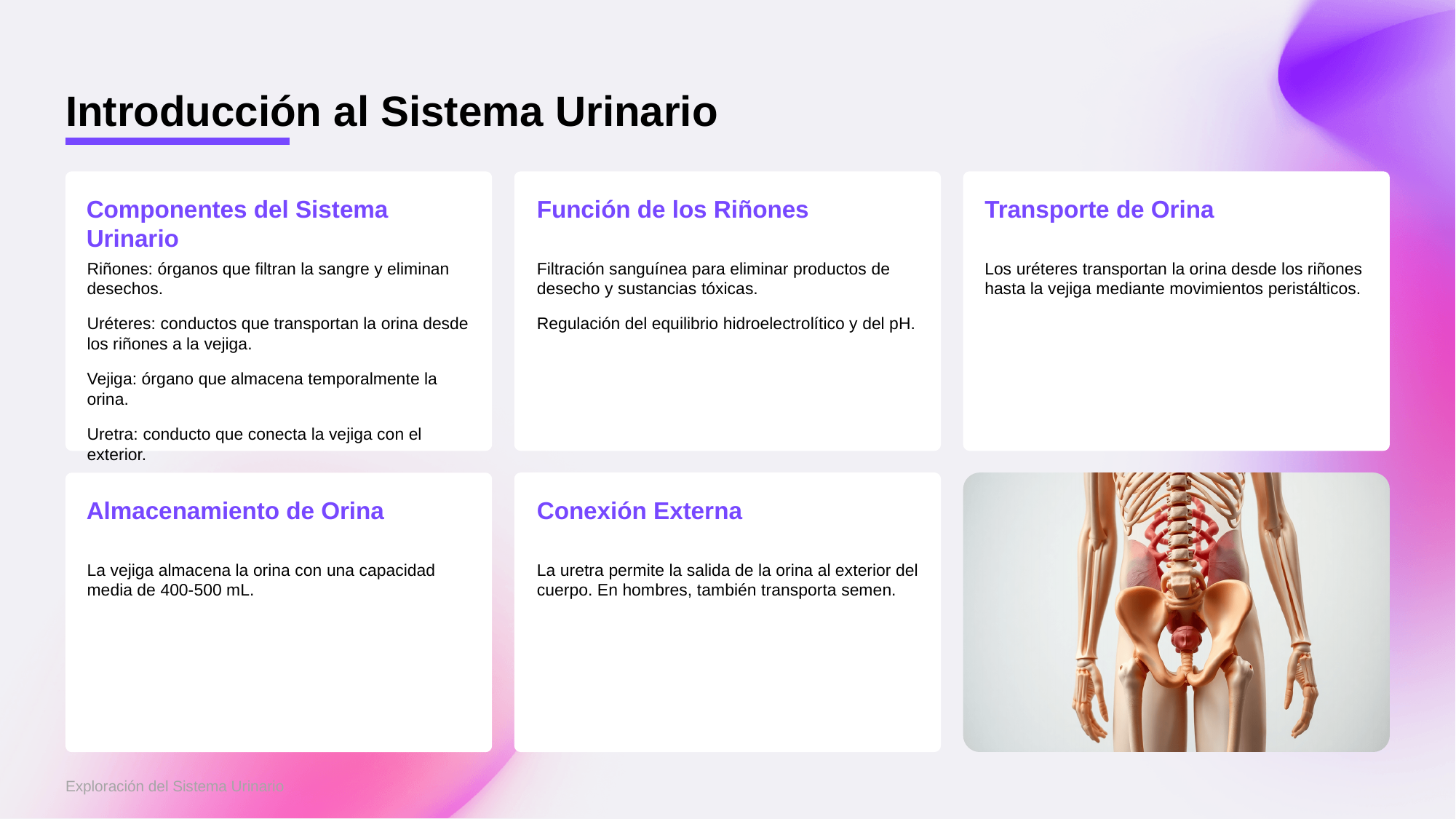

Introducción al Sistema Urinario

Componentes del Sistema Urinario
Función de los Riñones
Transporte de Orina
Riñones: órganos que filtran la sangre y eliminan desechos.
Uréteres: conductos que transportan la orina desde los riñones a la vejiga.
Vejiga: órgano que almacena temporalmente la orina.
Uretra: conducto que conecta la vejiga con el exterior.
Filtración sanguínea para eliminar productos de desecho y sustancias tóxicas.
Regulación del equilibrio hidroelectrolítico y del pH.
Los uréteres transportan la orina desde los riñones hasta la vejiga mediante movimientos peristálticos.

Conexión Externa
Almacenamiento de Orina
La uretra permite la salida de la orina al exterior del cuerpo. En hombres, también transporta semen.
La vejiga almacena la orina con una capacidad media de 400-500 mL.
Exploración del Sistema Urinario